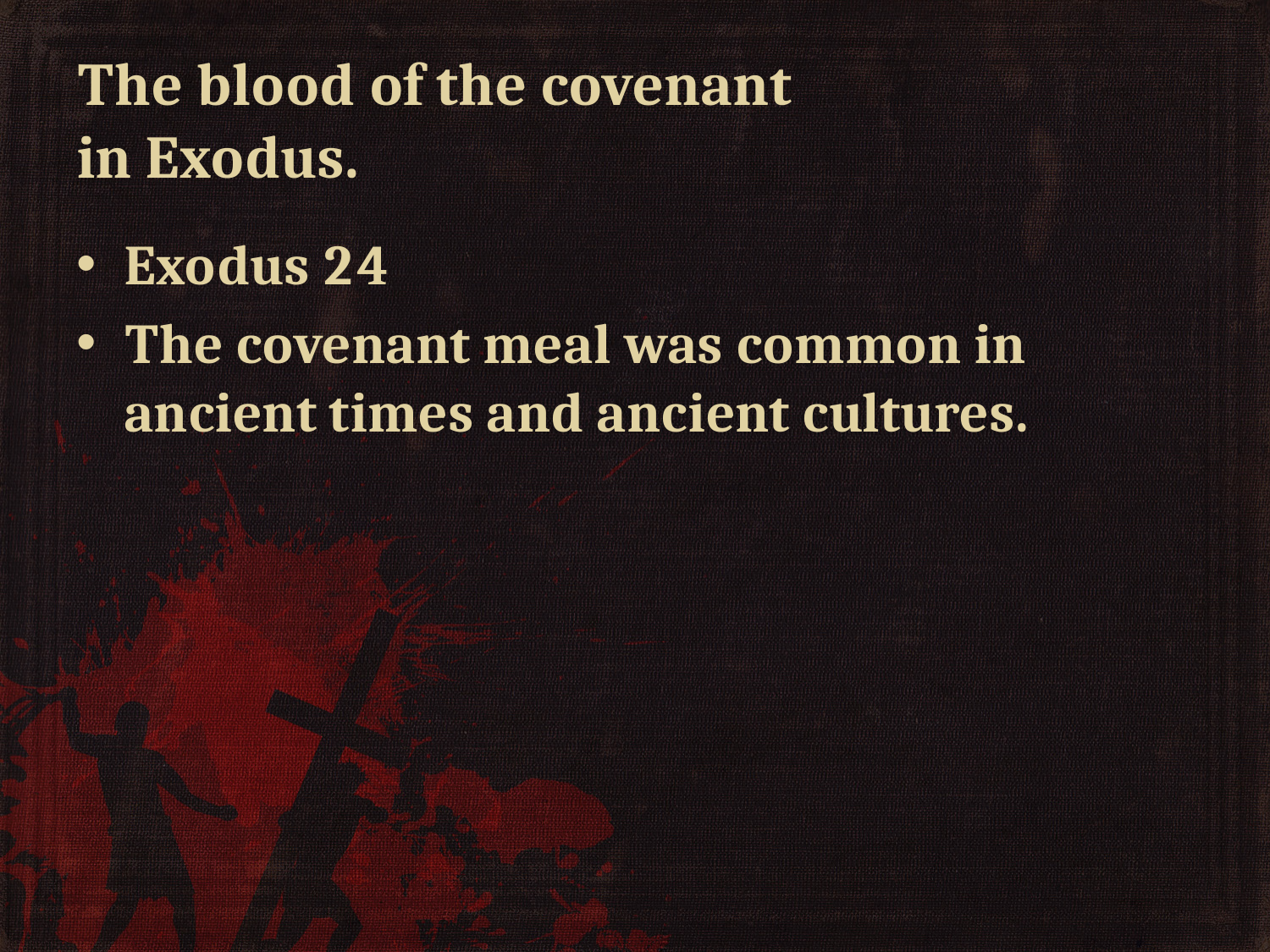

# The blood of the covenant in Exodus.
Exodus 24
The covenant meal was common in ancient times and ancient cultures.